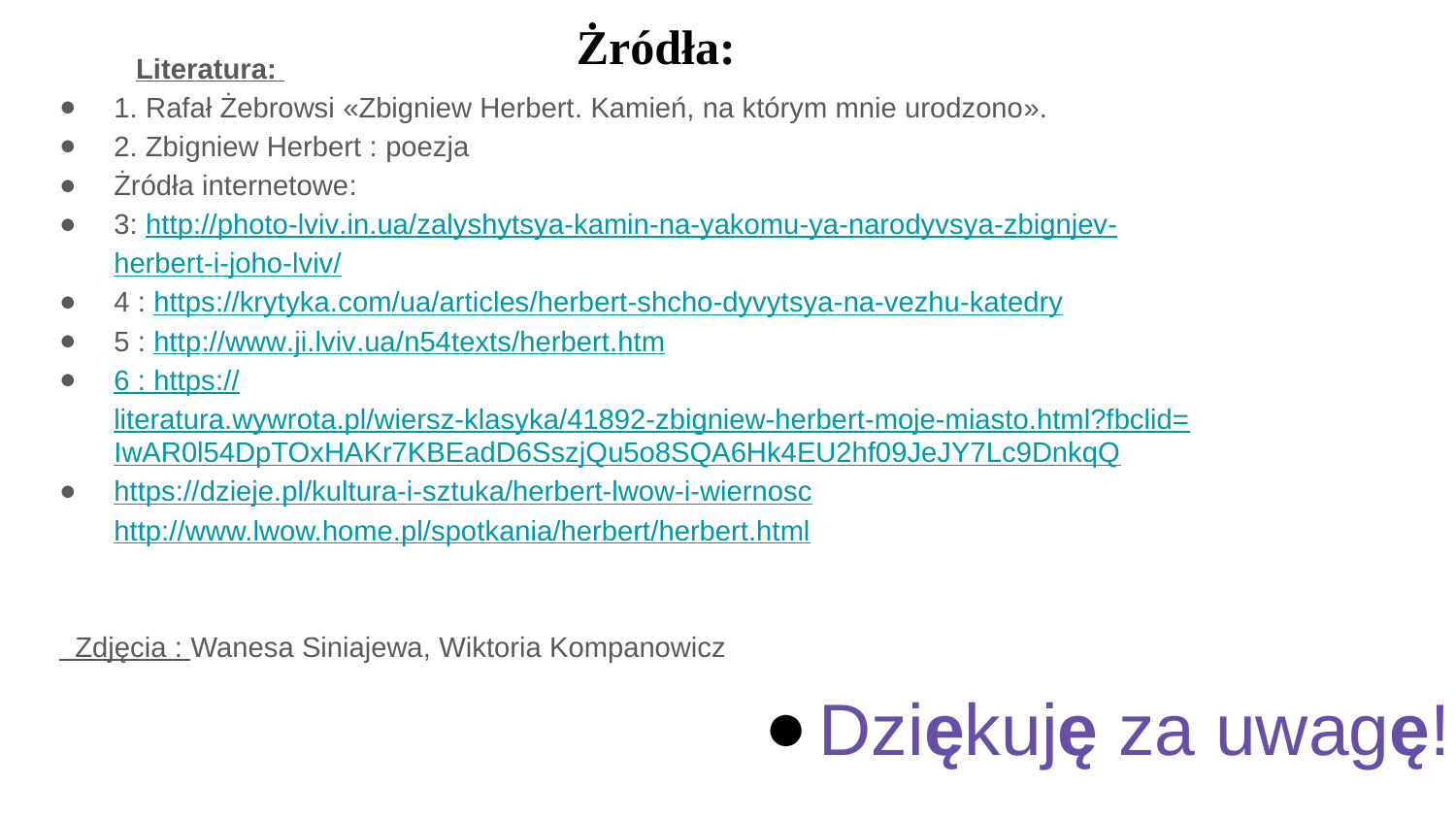

Żródła:
Literatura:
1. Rafał Żebrowsi «Zbigniew Herbert. Kamień, na którym mnie urodzono».
2. Zbigniew Herbert : poezja
Żródła internetowe:
3: http://photo-lviv.in.ua/zalyshytsya-kamin-na-yakomu-ya-narodyvsya-zbignjev-herbert-i-joho-lviv/
4 : https://krytyka.com/ua/articles/herbert-shcho-dyvytsya-na-vezhu-katedry
5 : http://www.ji.lviv.ua/n54texts/herbert.htm
6 : https://literatura.wywrota.pl/wiersz-klasyka/41892-zbigniew-herbert-moje-miasto.html?fbclid=IwAR0l54DpTOxHAKr7KBEadD6SszjQu5o8SQA6Hk4EU2hf09JeJY7Lc9DnkqQ
https://dzieje.pl/kultura-i-sztuka/herbert-lwow-i-wiernoschttp://www.lwow.home.pl/spotkania/herbert/herbert.html

  Zdjęcia : Wanesa Siniajewa, Wiktoria Kompanowicz

Dziękuję za uwagę!